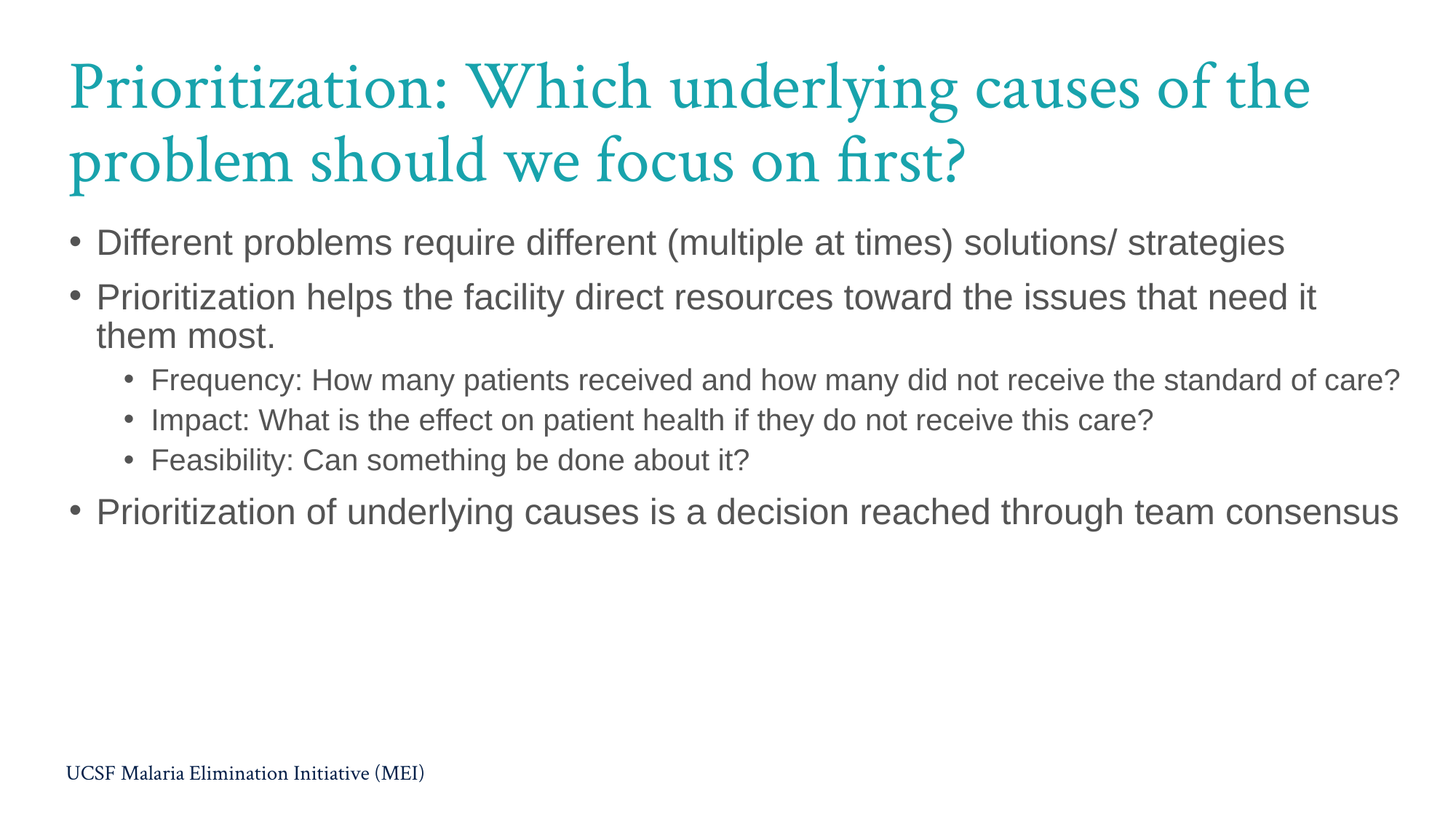

# Prioritization: Which underlying causes of the problem should we focus on first?
Different problems require different (multiple at times) solutions/ strategies
Prioritization helps the facility direct resources toward the issues that need it them most.
Frequency: How many patients received and how many did not receive the standard of care?
Impact: What is the effect on patient health if they do not receive this care?
Feasibility: Can something be done about it?
Prioritization of underlying causes is a decision reached through team consensus